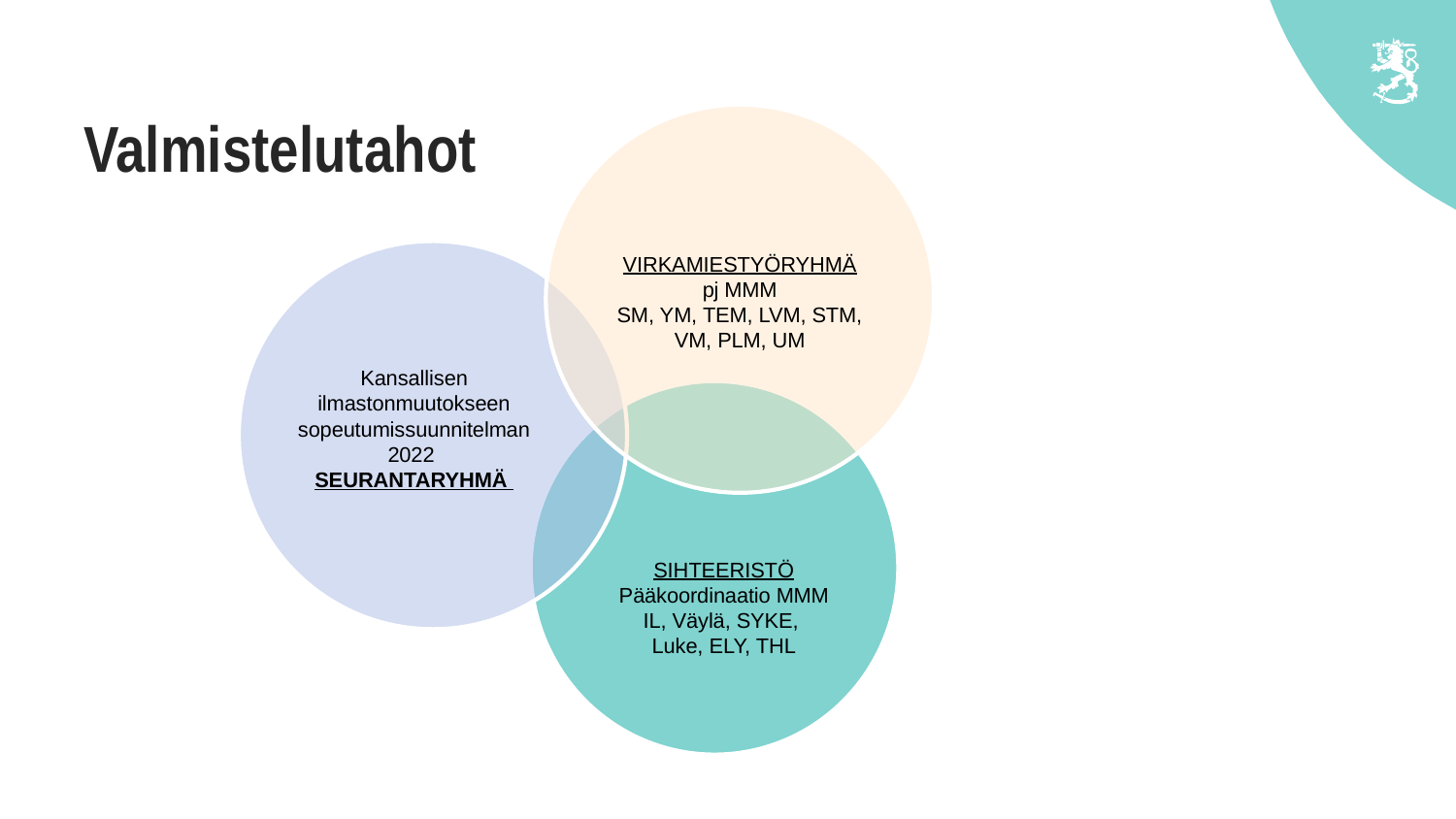

# Valmistelutahot

SIHTEERISTÖ
Pääkoordinaatio MMM
VIRKAMIESTYÖRYHMÄ
pj MMM
SM, YM, TEM, LVM, STM, VM, PLM, UM

Kansallisen ilmastonmuutokseen sopeutumissuunnitelman 2022
SEURANTARYHMÄ

SIHTEERISTÖ
Pääkoordinaatio MMM
IL, Väylä, SYKE,
Luke, ELY, THL